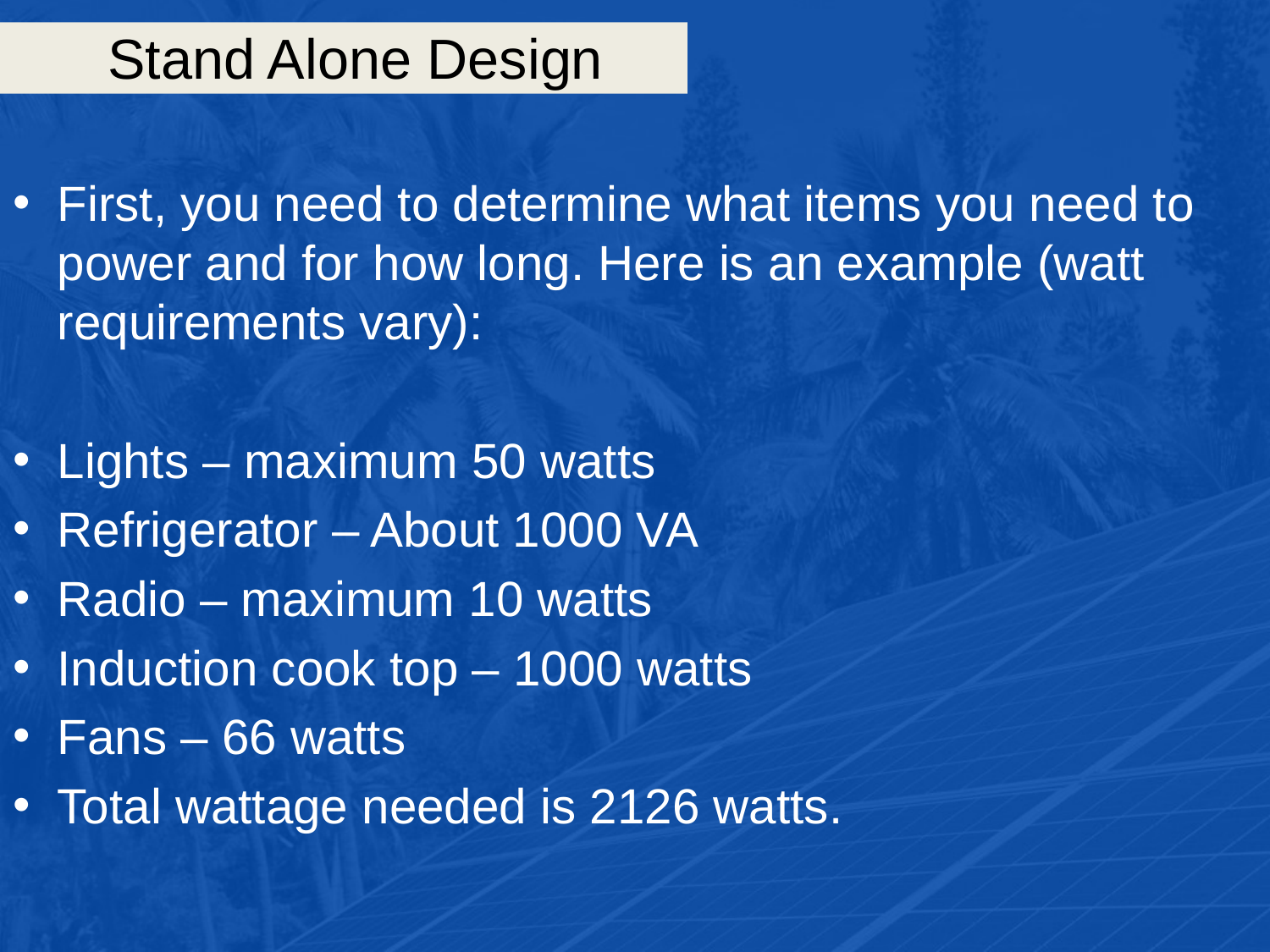

# Stand Alone Design
First, you need to determine what items you need to power and for how long. Here is an example (watt requirements vary):

Lights – maximum 50 watts
Refrigerator – About 1000 VA
Radio – maximum 10 watts
Induction cook top – 1000 watts
Fans – 66 watts
Total wattage needed is 2126 watts.